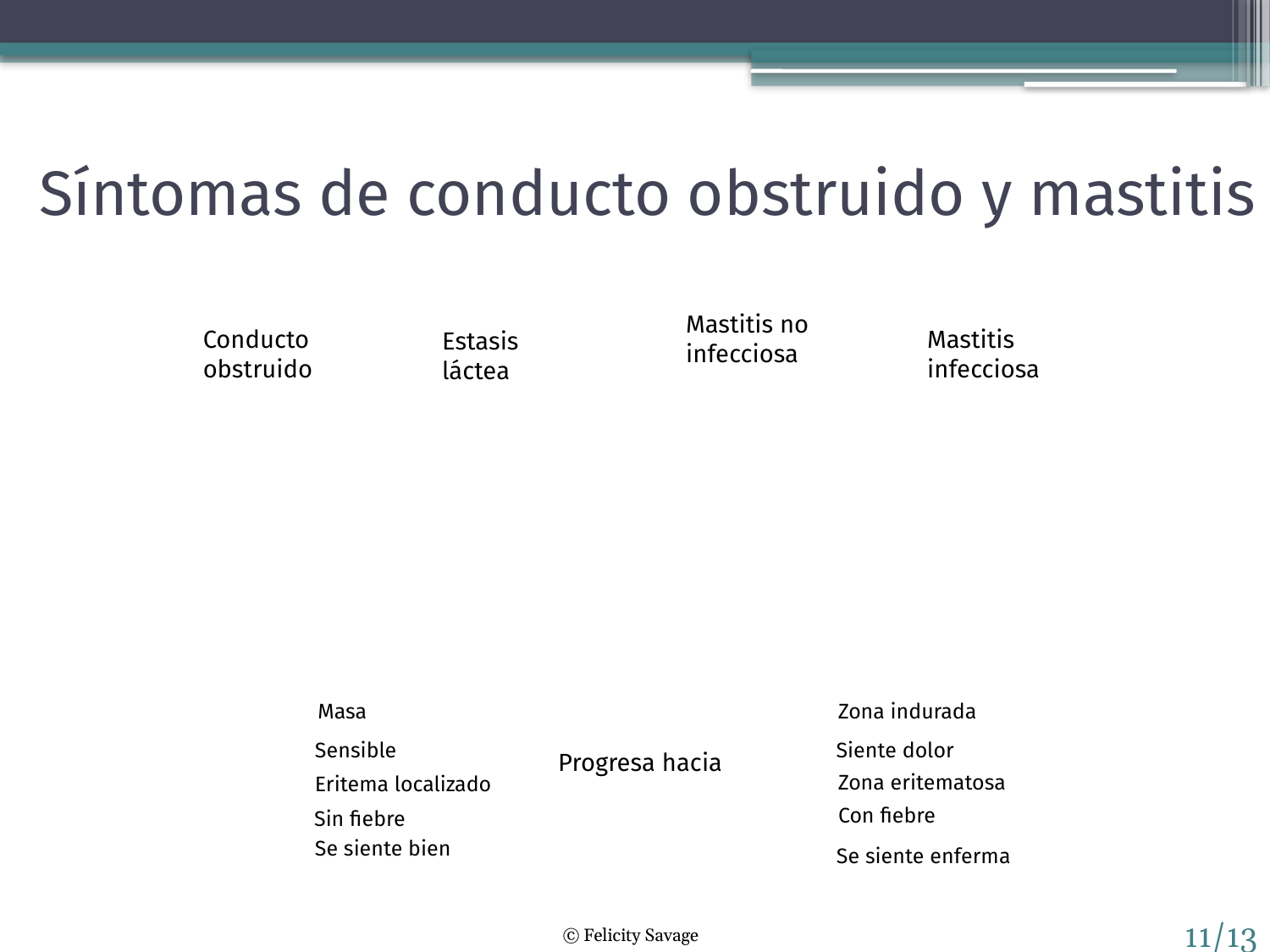

# Síntomas de conducto obstruido y mastitis
Mastitis no infecciosa

Conducto obstruido
Mastitis infecciosa
Estasis láctea
Zona indurada
Masa
Sensible
Siente dolor
Progresa hacia
Zona eritematosa
Eritema localizado
Con fiebre
Sin fiebre
Se siente bien
Se siente enferma
11/13
© Felicity Savage